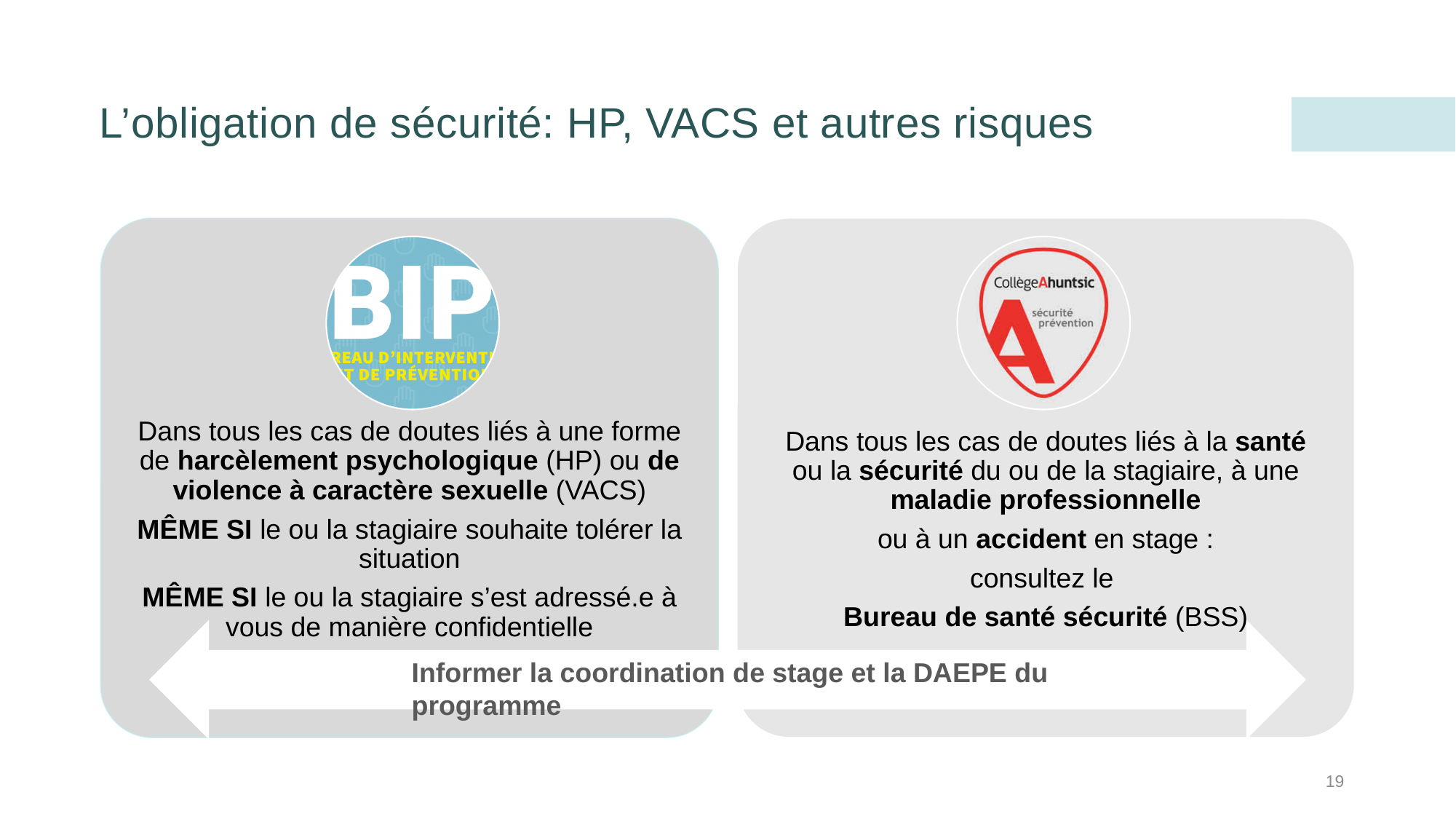

# L’obligation de sécurité: HP, VACS et autres risques
Dans tous les cas de doutes liés à une forme de harcèlement psychologique (HP) ou de violence à caractère sexuelle (VACS)
MÊME SI le ou la stagiaire souhaite tolérer la situation
MÊME SI le ou la stagiaire s’est adressé.e à vous de manière confidentielle
Dans tous les cas de doutes liés à la santé ou la sécurité du ou de la stagiaire, à une maladie professionnelle
 ou à un accident en stage :
consultez le
Bureau de santé sécurité (BSS)
Informer la coordination de stage et la DAEPE du programme
19